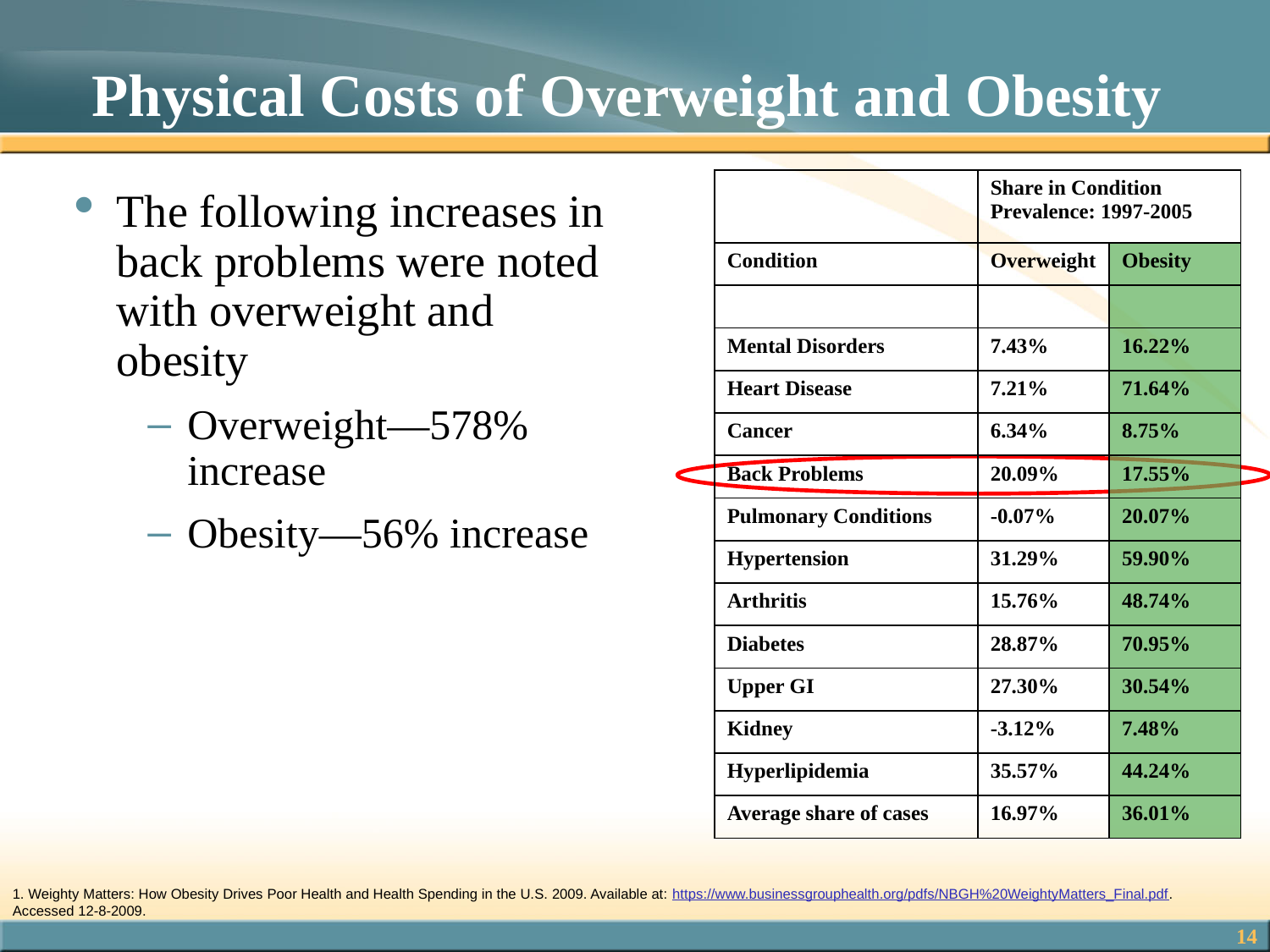

# Physical Costs of Overweight and Obesity
|  | Share in Condition Prevalence: 1997-2005 |  |
| --- | --- | --- |
| Condition | Overweight | Obesity |
|  |  |  |
| Mental Disorders | 7.43% | 16.22% |
| Heart Disease | 7.21% | 71.64% |
| Cancer | 6.34% | 8.75% |
| Back Problems | 20.09% | 17.55% |
| Pulmonary Conditions | -0.07% | 20.07% |
| Hypertension | 31.29% | 59.90% |
| Arthritis | 15.76% | 48.74% |
| Diabetes | 28.87% | 70.95% |
| Upper GI | 27.30% | 30.54% |
| Kidney | -3.12% | 7.48% |
| Hyperlipidemia | 35.57% | 44.24% |
| Average share of cases | 16.97% | 36.01% |
The following increases in back problems were noted with overweight and obesity
Overweight—578% increase
Obesity—56% increase

1. Weighty Matters: How Obesity Drives Poor Health and Health Spending in the U.S. 2009. Available at: https://www.businessgrouphealth.org/pdfs/NBGH%20WeightyMatters_Final.pdf. Accessed 12-8-2009.